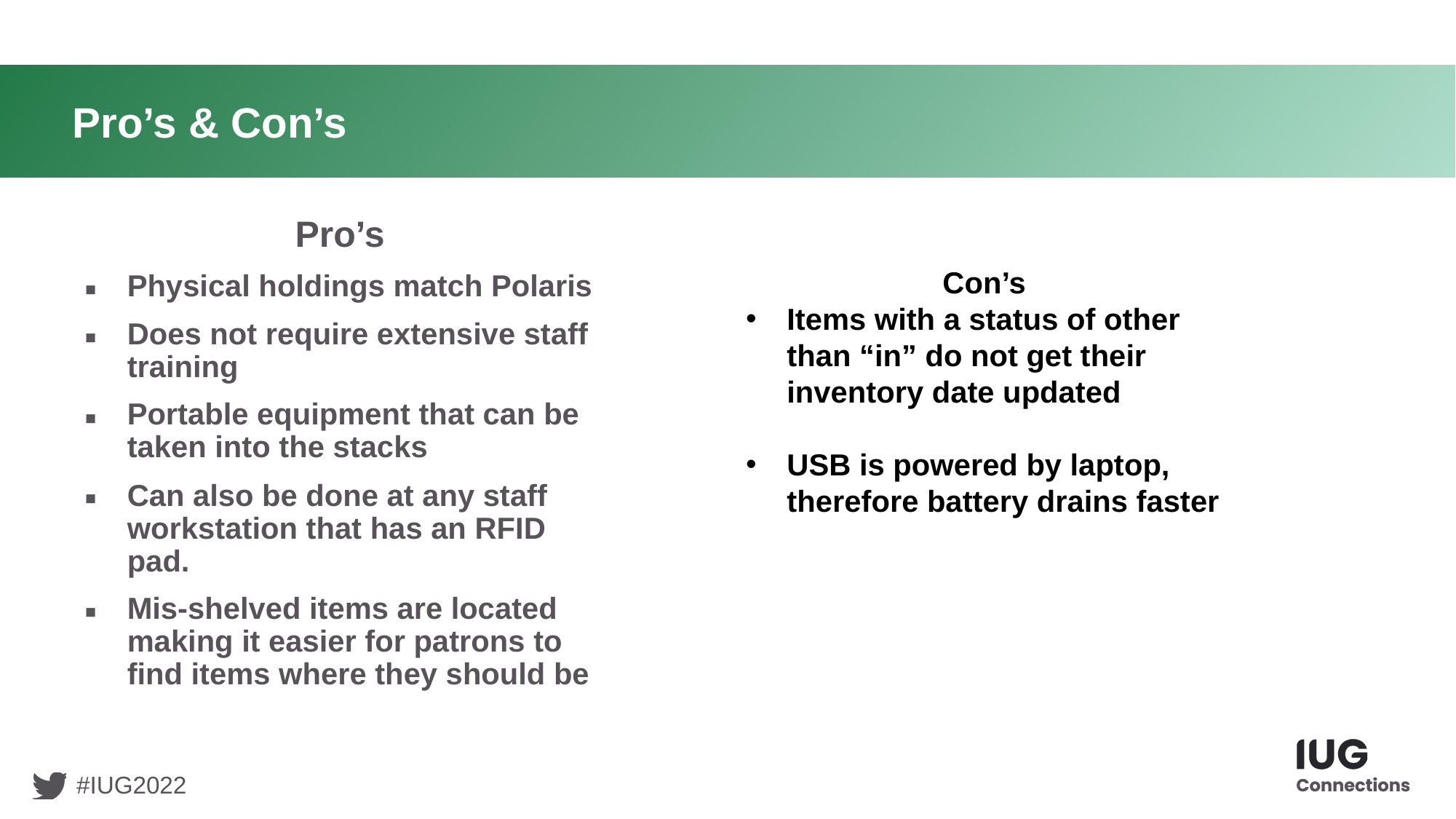

# Pro’s & Con’s
Pro’s
Physical holdings match Polaris
Does not require extensive staff training
Portable equipment that can be taken into the stacks
Can also be done at any staff workstation that has an RFID pad.
Mis-shelved items are located making it easier for patrons to find items where they should be

Con’s
Items with a status of other than “in” do not get their inventory date updated

USB is powered by laptop, therefore battery drains faster